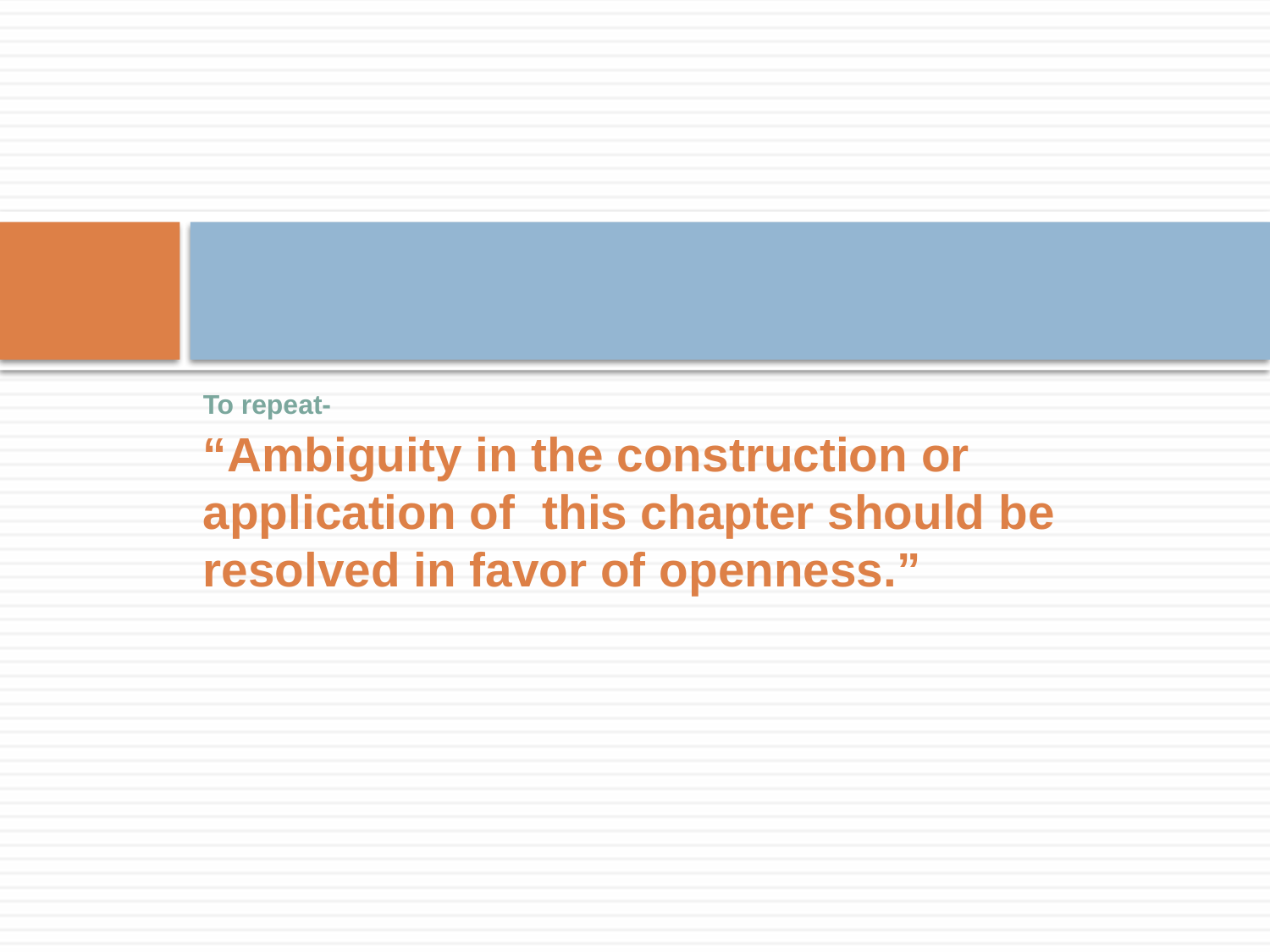

To repeat-
“Ambiguity in the construction or application of  this chapter should be resolved in favor of openness.”